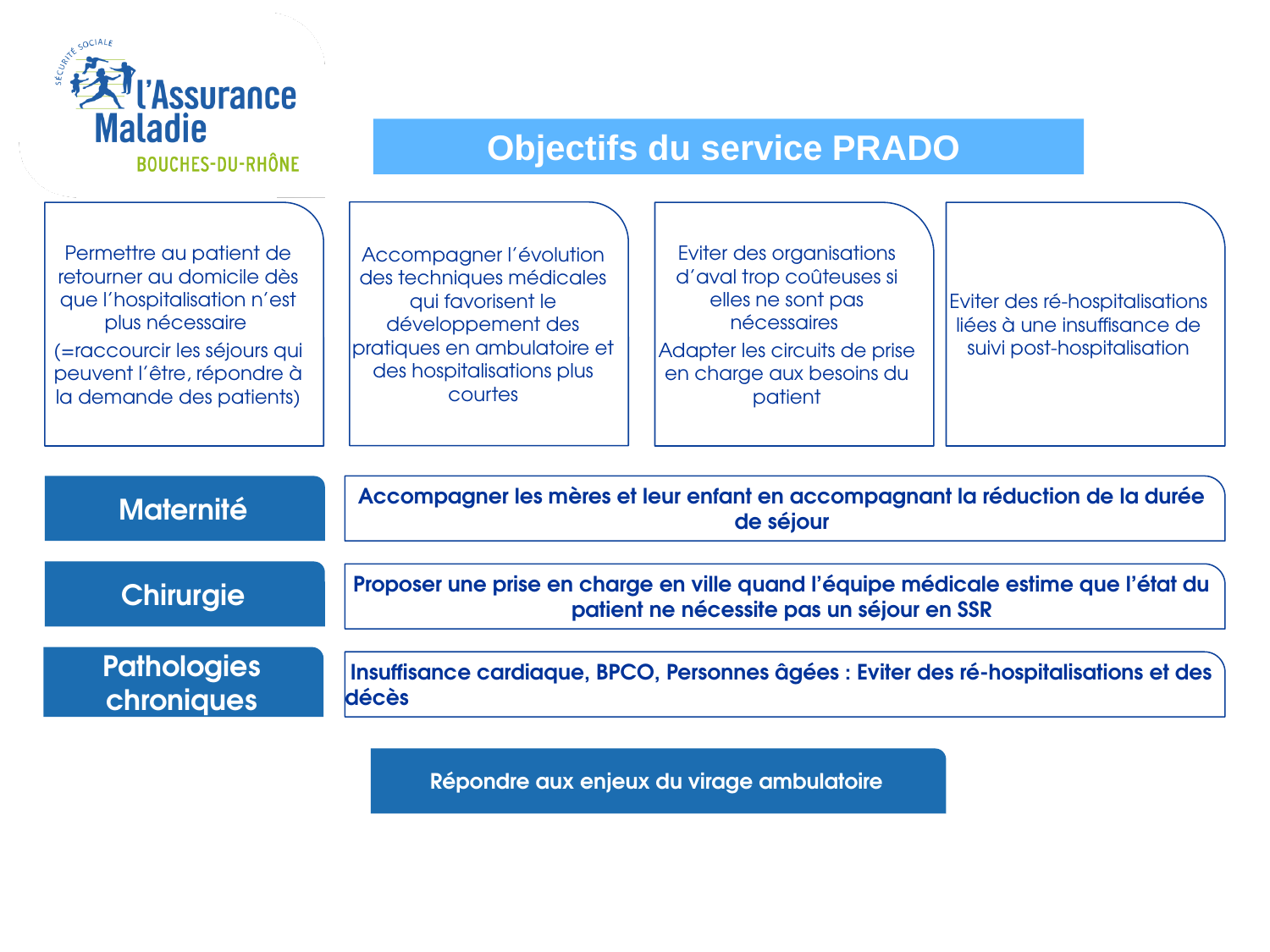

Objectifs du service PRADO
Accompagner l’évolution des techniques médicales qui favorisent le développement des pratiques en ambulatoire et des hospitalisations plus courtes
Permettre au patient de retourner au domicile dès que l’hospitalisation n’est plus nécessaire
(=raccourcir les séjours qui peuvent l’être, répondre à la demande des patients)
Eviter des organisations d’aval trop coûteuses si elles ne sont pas nécessaires
Adapter les circuits de prise en charge aux besoins du patient
Eviter des ré-hospitalisations liées à une insuffisance de suivi post-hospitalisation
Maternité
Accompagner les mères et leur enfant en accompagnant la réduction de la durée de séjour
Chirurgie
Proposer une prise en charge en ville quand l’équipe médicale estime que l’état du patient ne nécessite pas un séjour en SSR
Pathologies chroniques
 Insuffisance cardiaque, BPCO, Personnes âgées : Eviter des ré-hospitalisations et des décès
Répondre aux enjeux du virage ambulatoire